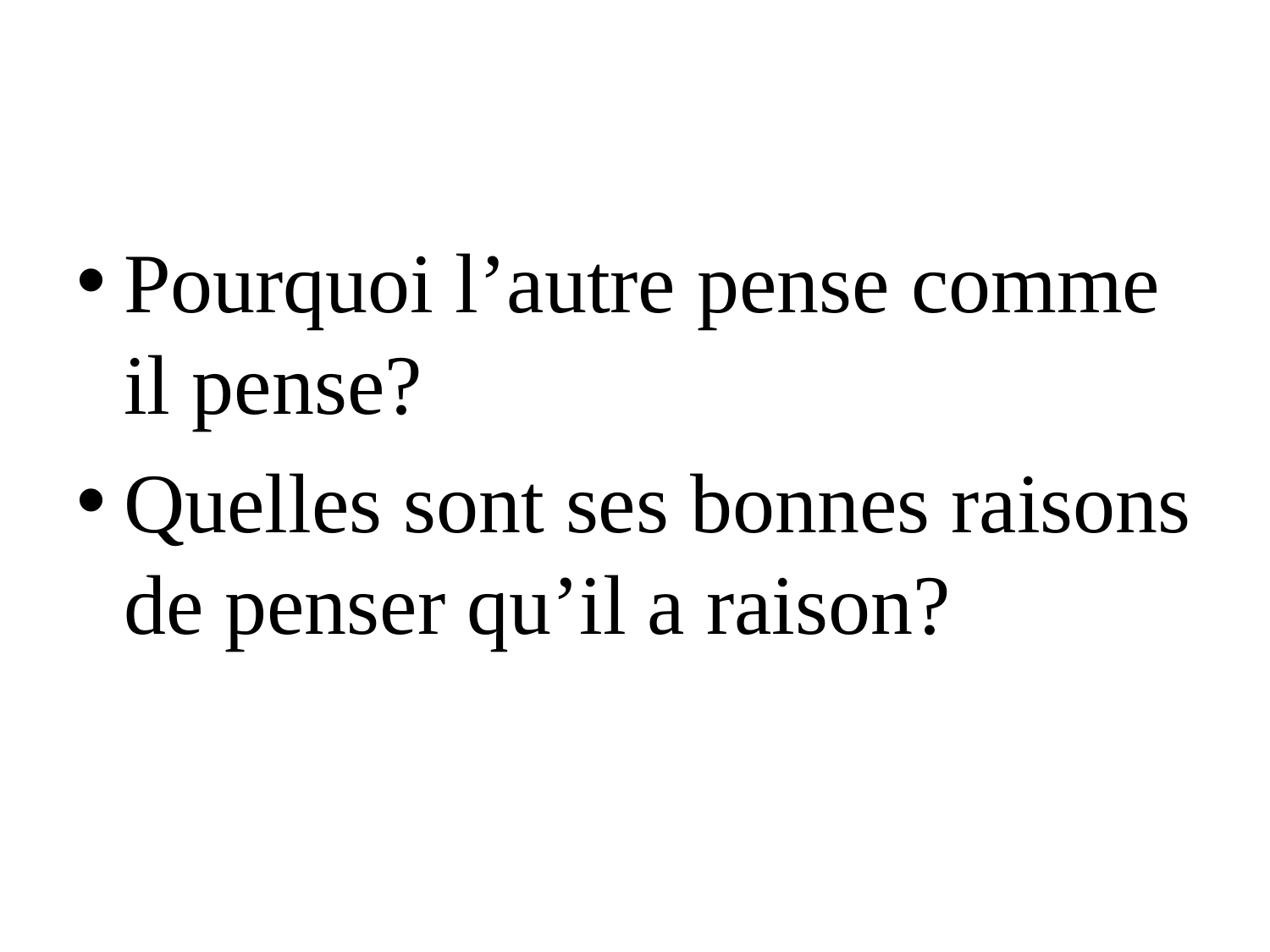

#
Pourquoi l’autre pense comme il pense?
Quelles sont ses bonnes raisons de penser qu’il a raison?